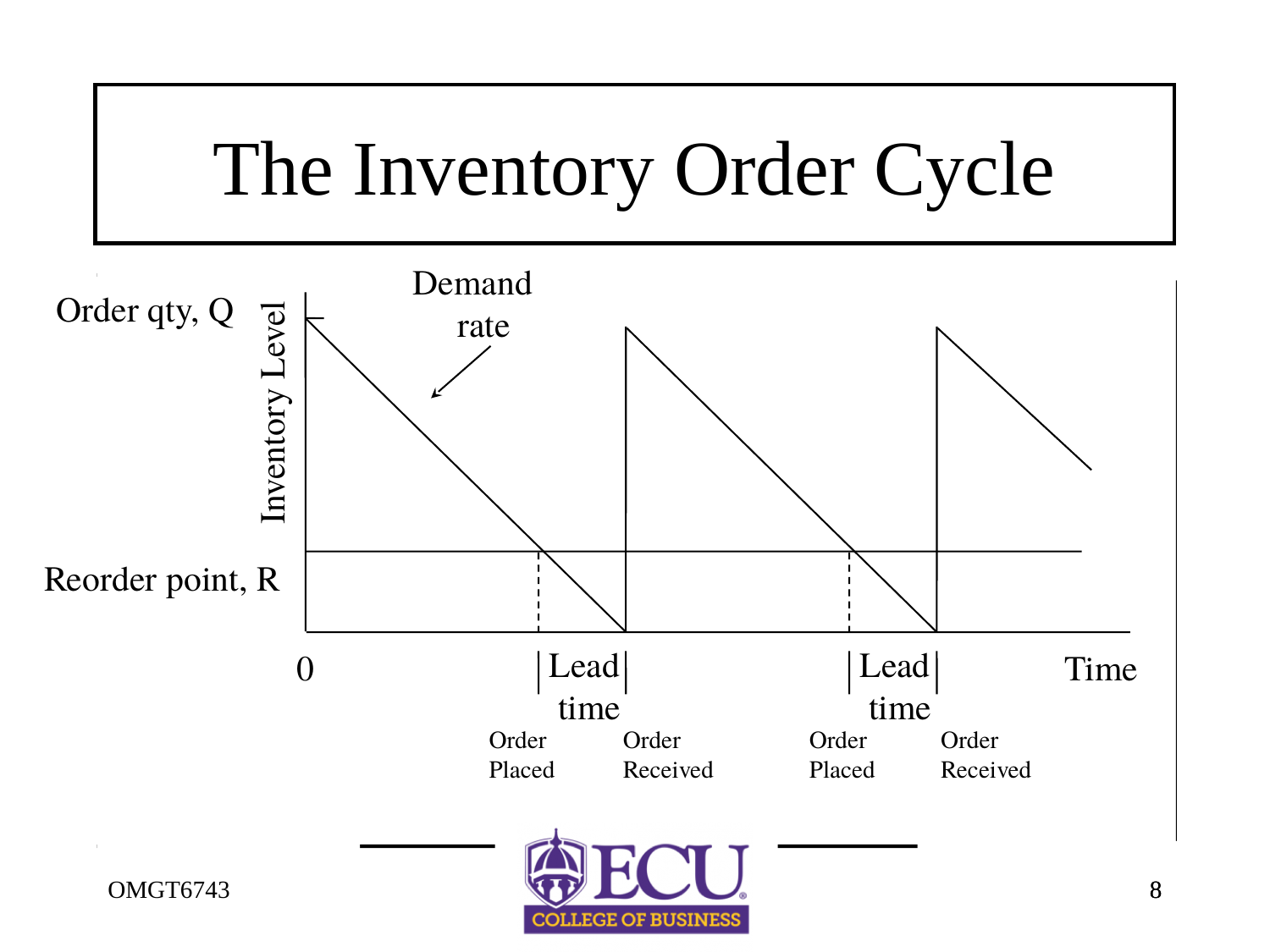

# The Inventory Order Cycle
Demand
     rate
Order qty, Q

Inventory Level
Reorder point, R

Lead
 time
Lead
 time
0
Time

      Order
      Placed
    Order
    Received
      Order
      Placed
  Order
  Received